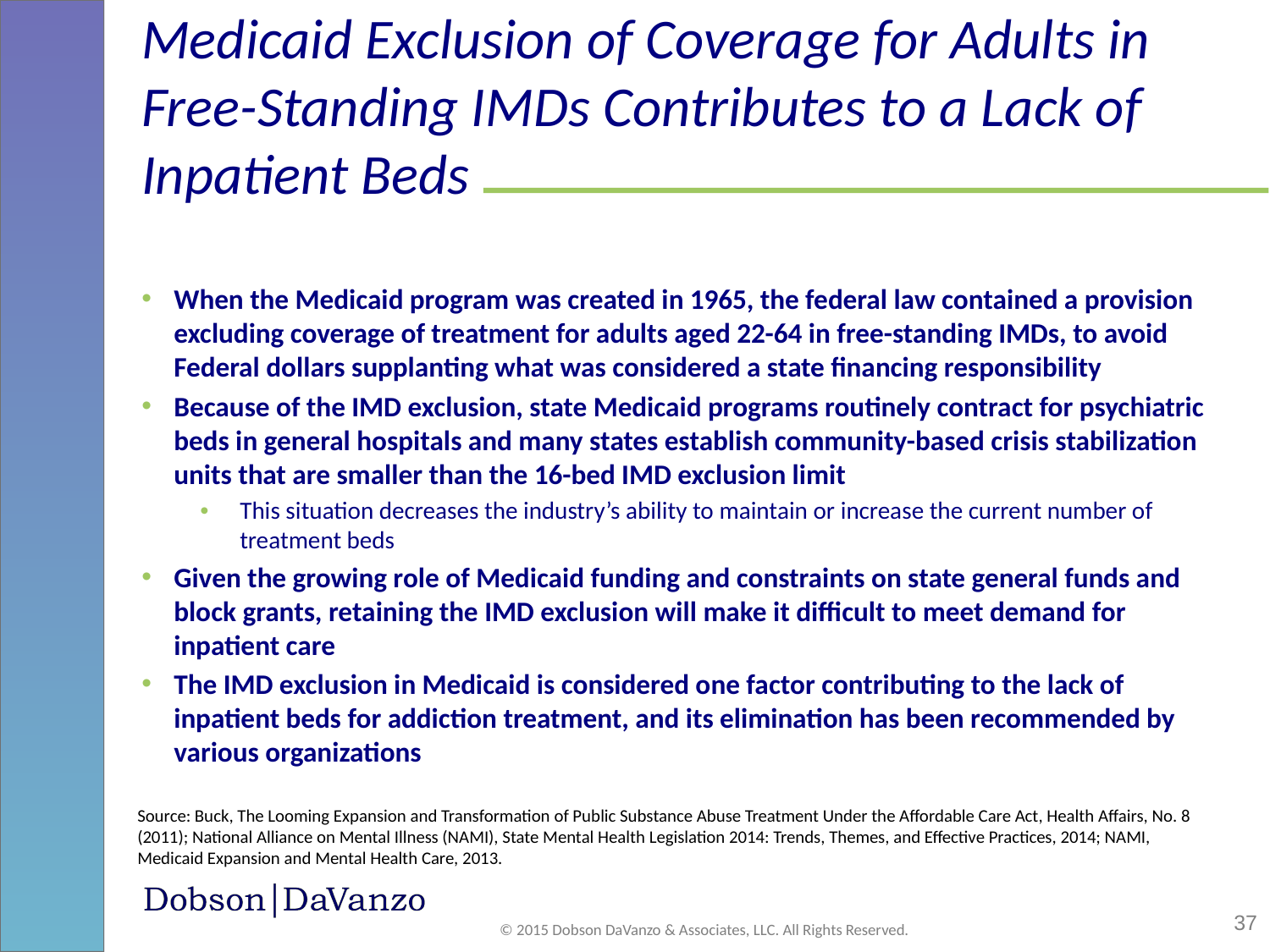

# Medicaid Exclusion of Coverage for Adults in Free-Standing IMDs Contributes to a Lack of Inpatient Beds
When the Medicaid program was created in 1965, the federal law contained a provision excluding coverage of treatment for adults aged 22-64 in free-standing IMDs, to avoid Federal dollars supplanting what was considered a state financing responsibility
Because of the IMD exclusion, state Medicaid programs routinely contract for psychiatric beds in general hospitals and many states establish community-based crisis stabilization units that are smaller than the 16-bed IMD exclusion limit
This situation decreases the industry’s ability to maintain or increase the current number of treatment beds
Given the growing role of Medicaid funding and constraints on state general funds and block grants, retaining the IMD exclusion will make it difficult to meet demand for inpatient care
The IMD exclusion in Medicaid is considered one factor contributing to the lack of inpatient beds for addiction treatment, and its elimination has been recommended by various organizations
Source: Buck, The Looming Expansion and Transformation of Public Substance Abuse Treatment Under the Affordable Care Act, Health Affairs, No. 8 (2011); National Alliance on Mental Illness (NAMI), State Mental Health Legislation 2014: Trends, Themes, and Effective Practices, 2014; NAMI, Medicaid Expansion and Mental Health Care, 2013.